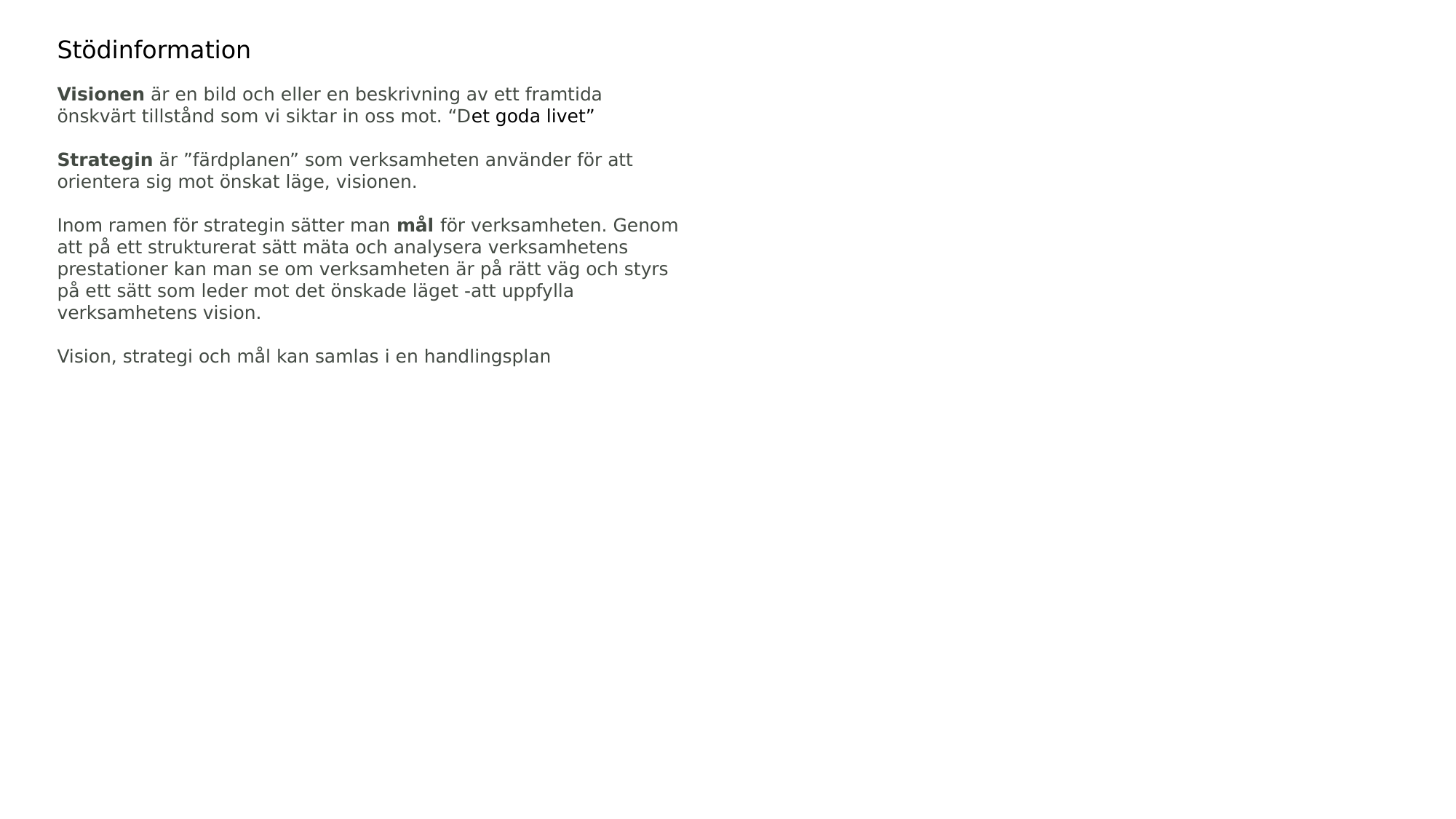

Stödinformation
Visionen är en bild och eller en beskrivning av ett framtida önskvärt tillstånd som vi siktar in oss mot. “Det goda livet”

Strategin är ”färdplanen” som verksamheten använder för att orientera sig mot önskat läge, visionen.

Inom ramen för strategin sätter man mål för verksamheten. Genom att på ett strukturerat sätt mäta och analysera verksamhetens prestationer kan man se om verksamheten är på rätt väg och styrs på ett sätt som leder mot det önskade läget -att uppfylla verksamhetens vision.

Vision, strategi och mål kan samlas i en handlingsplan